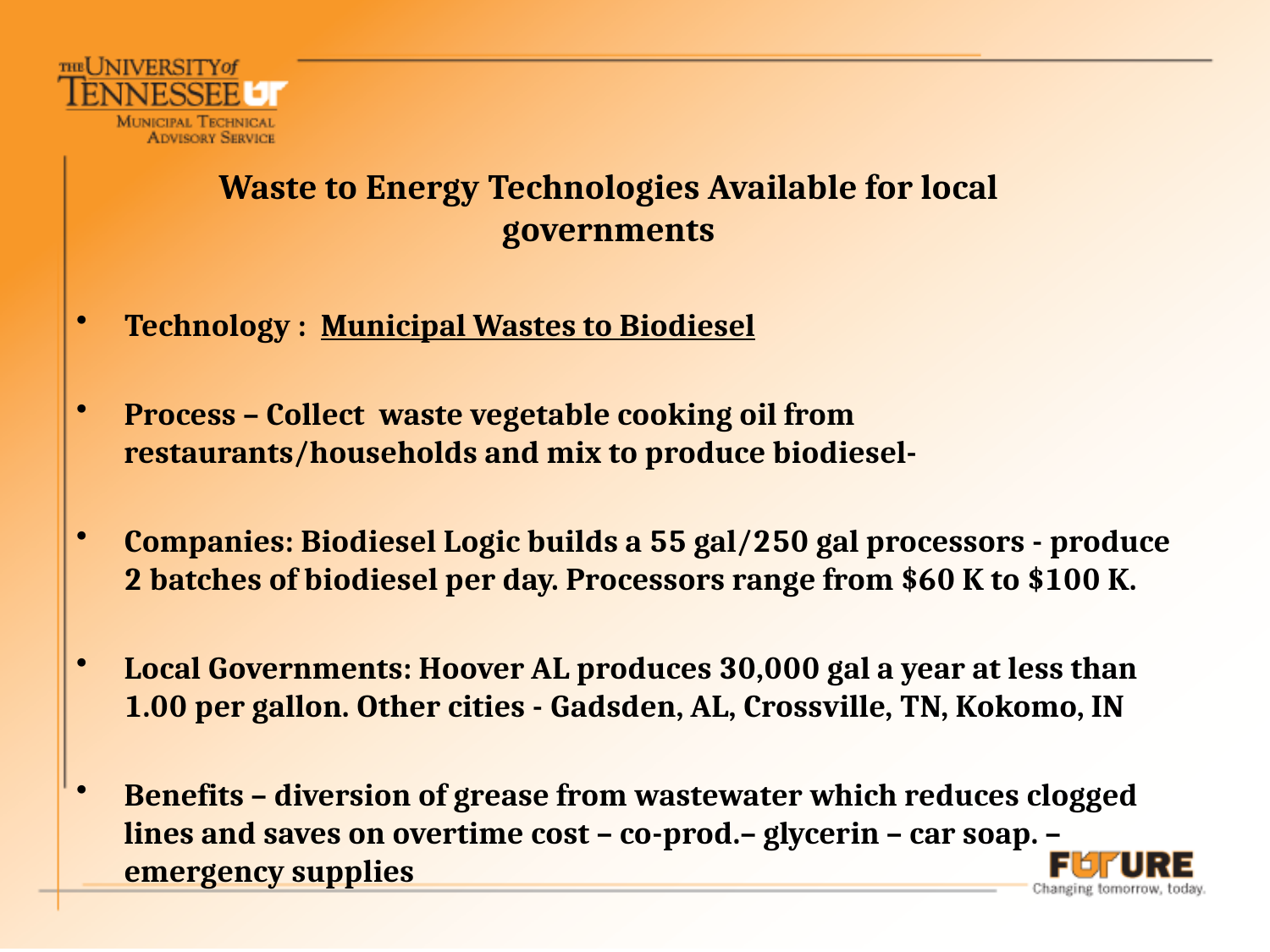

# Waste to Energy Technologies Available for local governments

Technology :  Municipal Wastes to Biodiesel

Process – Collect  waste vegetable cooking oil from restaurants/households and mix to produce biodiesel-

Companies: Biodiesel Logic builds a 55 gal/250 gal processors - produce 2 batches of biodiesel per day. Processors range from $60 K to $100 K.

Local Governments: Hoover AL produces 30,000 gal a year at less than  1.00 per gallon. Other cities - Gadsden, AL, Crossville, TN, Kokomo, IN

Benefits – diversion of grease from wastewater which reduces clogged lines and saves on overtime cost – co-prod.– glycerin – car soap. – emergency supplies